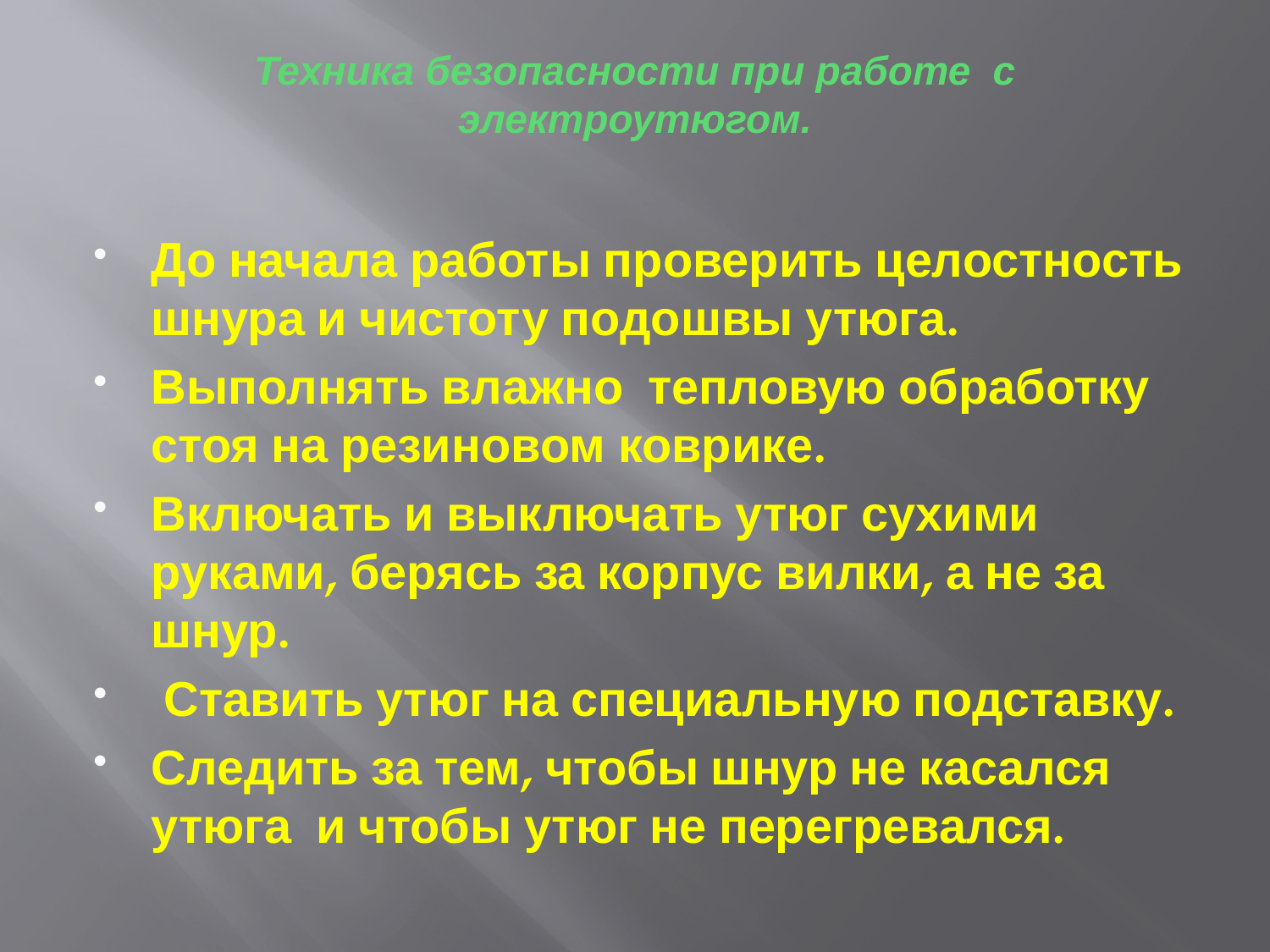

# Техника безопасности при работе  с электроутюгом.
До начала работы проверить целостность шнура и чистоту подошвы утюга.
Выполнять влажно  тепловую обработку стоя на резиновом коврике.
Включать и выключать утюг сухими руками, берясь за корпус вилки, а не за шнур.
 Ставить утюг на специальную подставку.
Следить за тем, чтобы шнур не касался утюга  и чтобы утюг не перегревался.